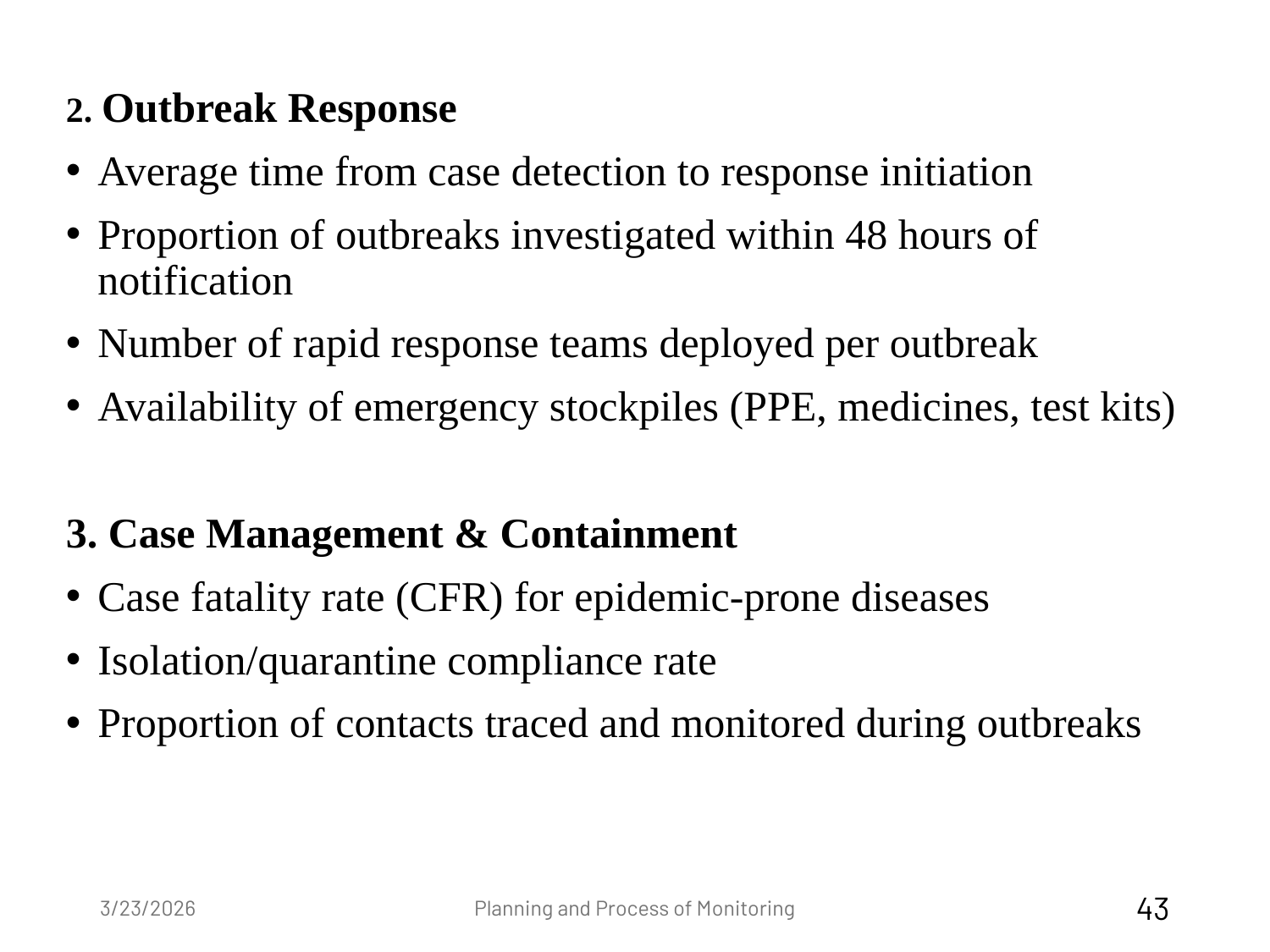

2. Outbreak Response
Average time from case detection to response initiation
Proportion of outbreaks investigated within 48 hours of notification
Number of rapid response teams deployed per outbreak
Availability of emergency stockpiles (PPE, medicines, test kits)

3. Case Management & Containment
Case fatality rate (CFR) for epidemic-prone diseases
Isolation/quarantine compliance rate
Proportion of contacts traced and monitored during outbreaks

3/23/2026
Planning and Process of Monitoring
43